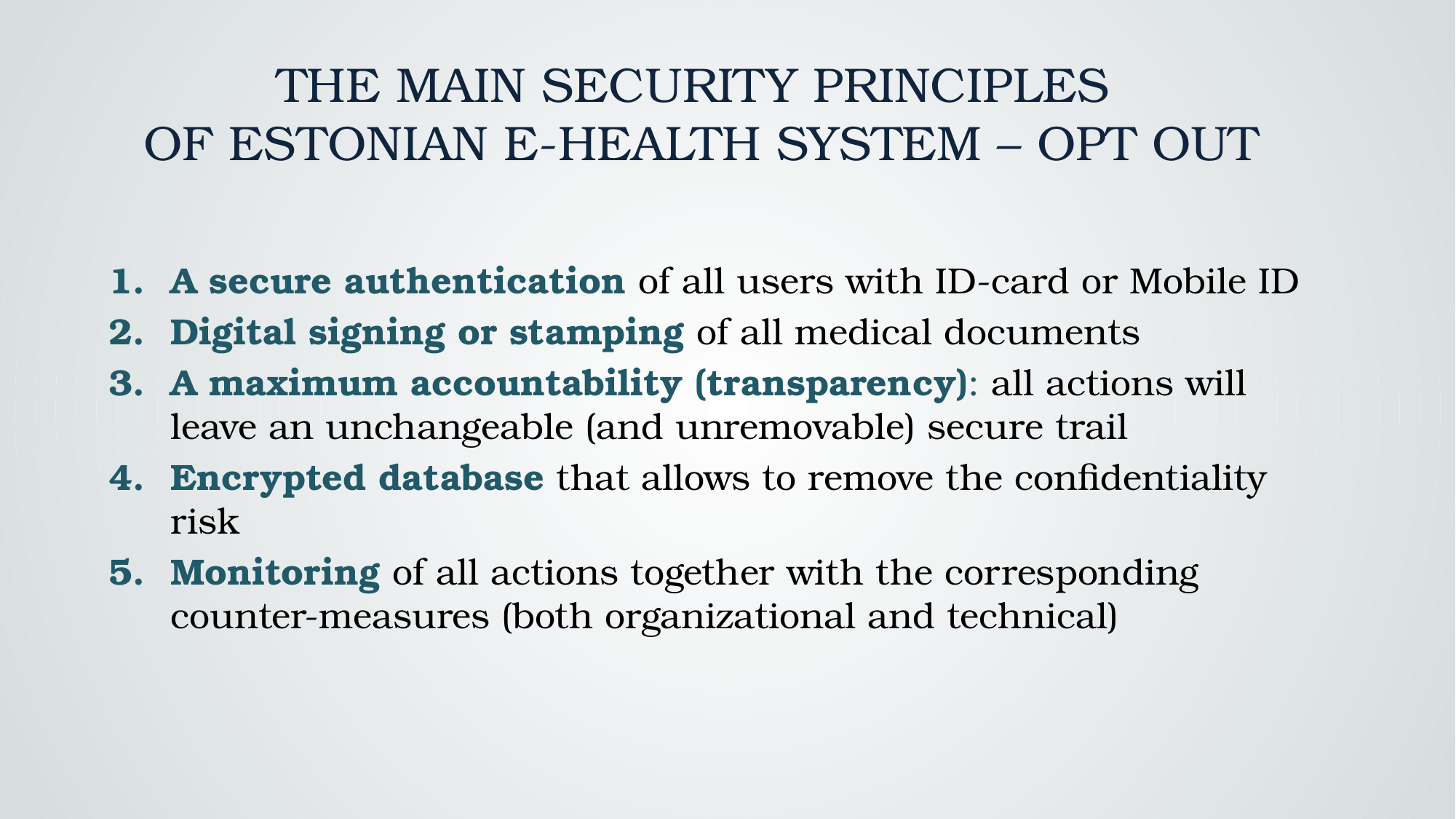

THE MAIN SECURITY PRINCIPLES
 OF ESTONIAN E-HEALTH SYSTEM – OPT OUT
A secure authentication of all users with ID-card or Mobile ID
Digital signing or stamping of all medical documents
A maximum accountability (transparency): all actions will leave an unchangeable (and unremovable) secure trail
Encrypted database that allows to remove the confidentiality risk
Monitoring of all actions together with the corresponding counter-measures (both organizational and technical)